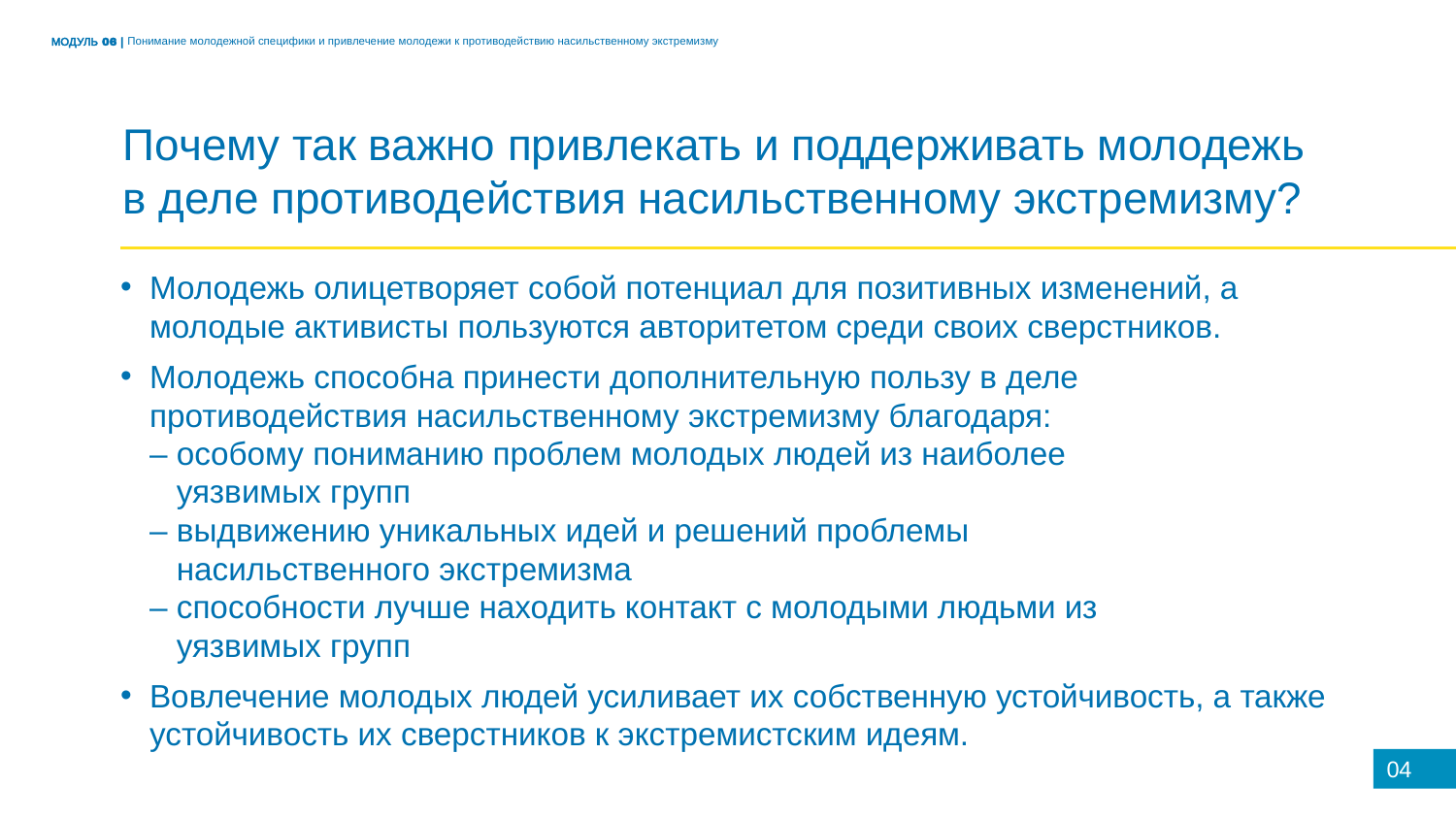

МОДУЛЬ 06 | Понимание молодежной специфики и привлечение молодежи к противодействию насильственному экстремизму
Почему так важно привлекать и поддерживать молодежь в деле противодействия насильственному экстремизму?
Молодежь олицетворяет собой потенциал для позитивных изменений, а молодые активисты пользуются авторитетом среди своих сверстников.
Молодежь способна принести дополнительную пользу в деле противодействия насильственному экстремизму благодаря:
– особому пониманию проблем молодых людей из наиболее
   уязвимых групп
– выдвижению уникальных идей и решений проблемы
   насильственного экстремизма
– способности лучше находить контакт с молодыми людьми из
   уязвимых групп
Вовлечение молодых людей усиливает их собственную устойчивость, а также устойчивость их сверстников к экстремистским идеям.

04